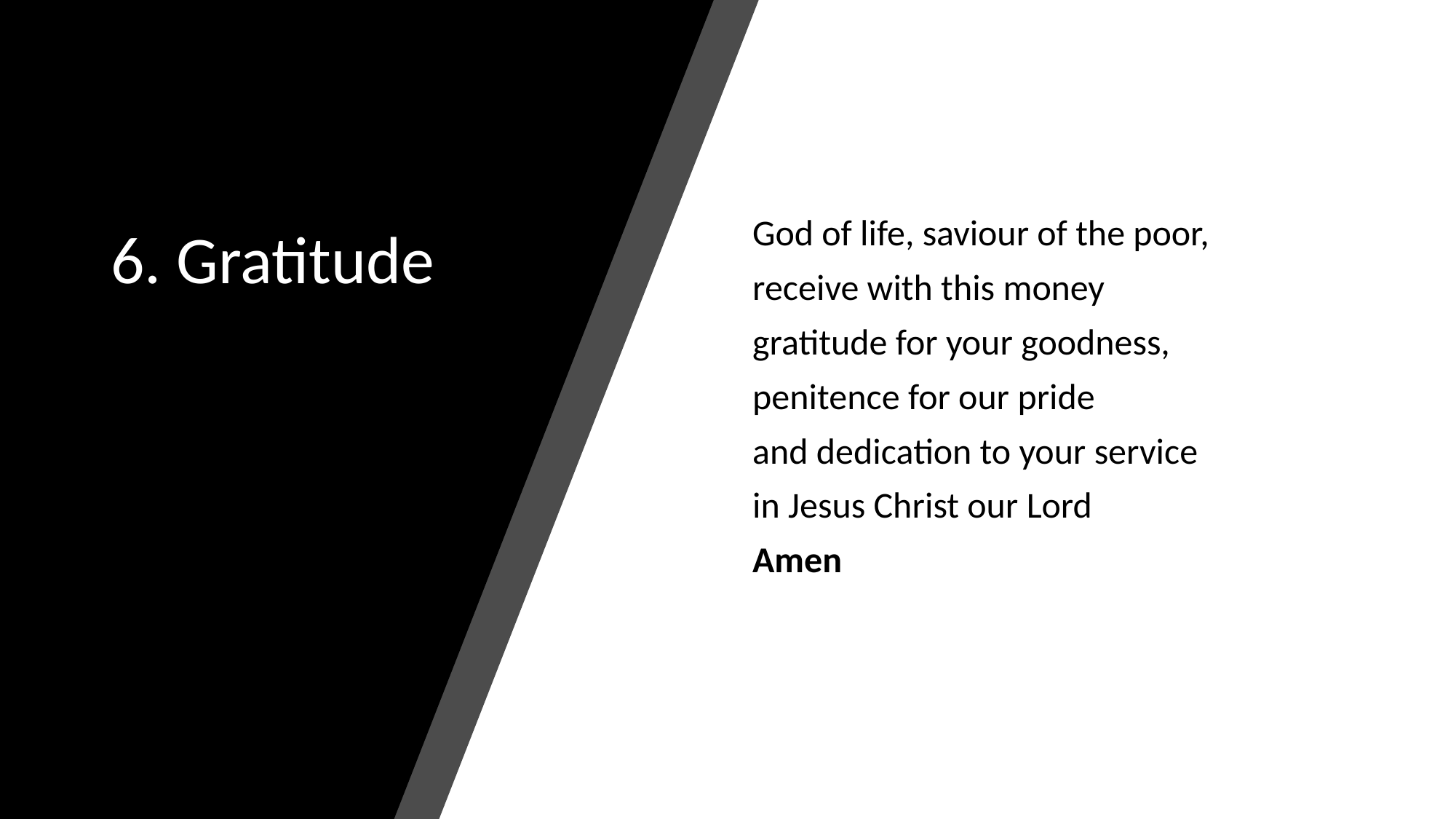

# 6. Gratitude
God of life, saviour of the poor,
receive with this money
gratitude for your goodness,
penitence for our pride
and dedication to your service
in Jesus Christ our Lord
Amen